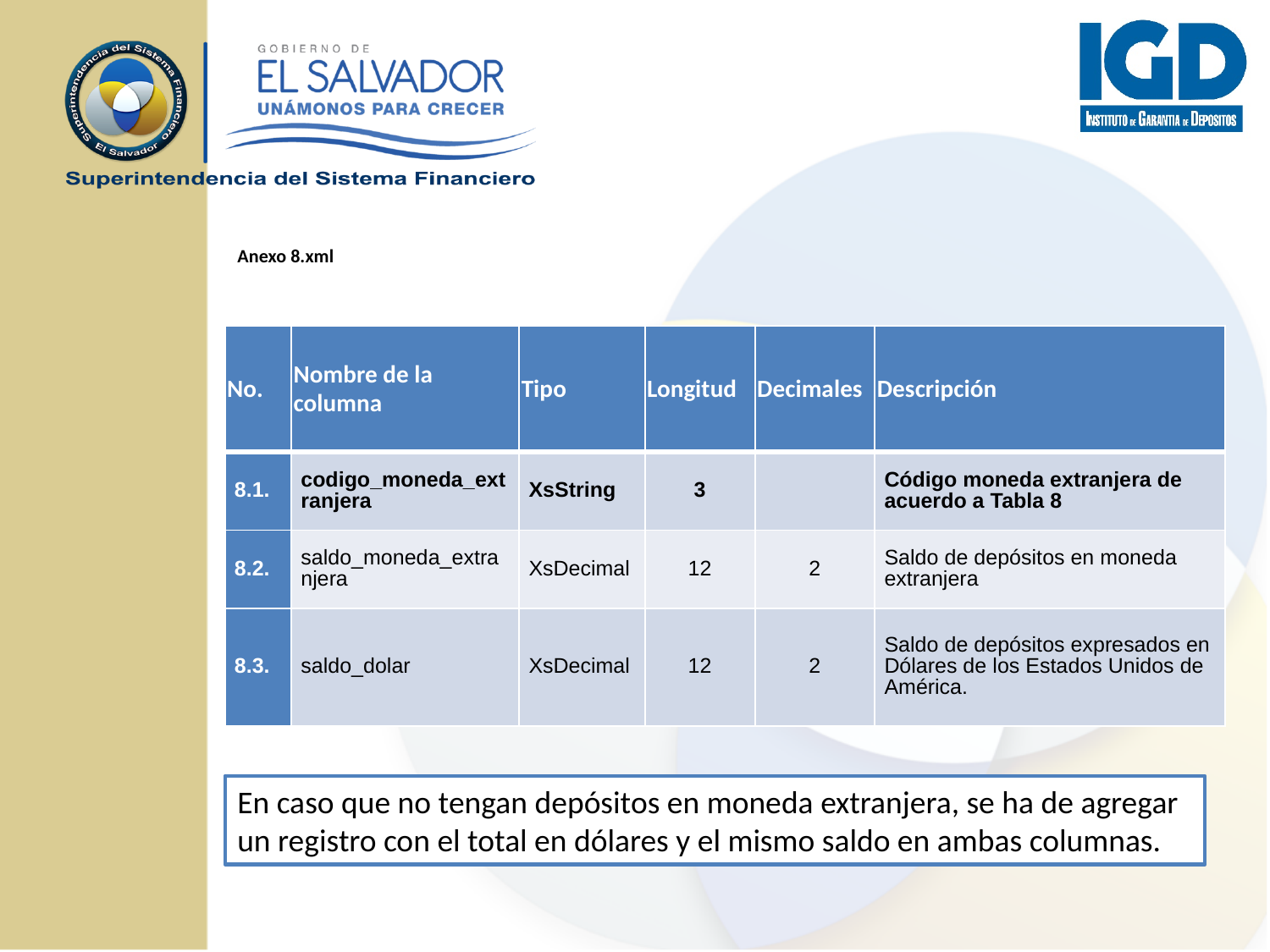

Anexo 8.xml

| No. | Nombre de la columna | Tipo | Longitud | Decimales | Descripción |
| --- | --- | --- | --- | --- | --- |
| 8.1. | codigo\_moneda\_extranjera | XsString | 3 |  | Código moneda extranjera de acuerdo a Tabla 8 |
| 8.2. | saldo\_moneda\_extranjera | XsDecimal | 12 | 2 | Saldo de depósitos en moneda extranjera |
| 8.3. | saldo\_dolar | XsDecimal | 12 | 2 | Saldo de depósitos expresados en Dólares de los Estados Unidos de América. |
En caso que no tengan depósitos en moneda extranjera, se ha de agregar un registro con el total en dólares y el mismo saldo en ambas columnas.